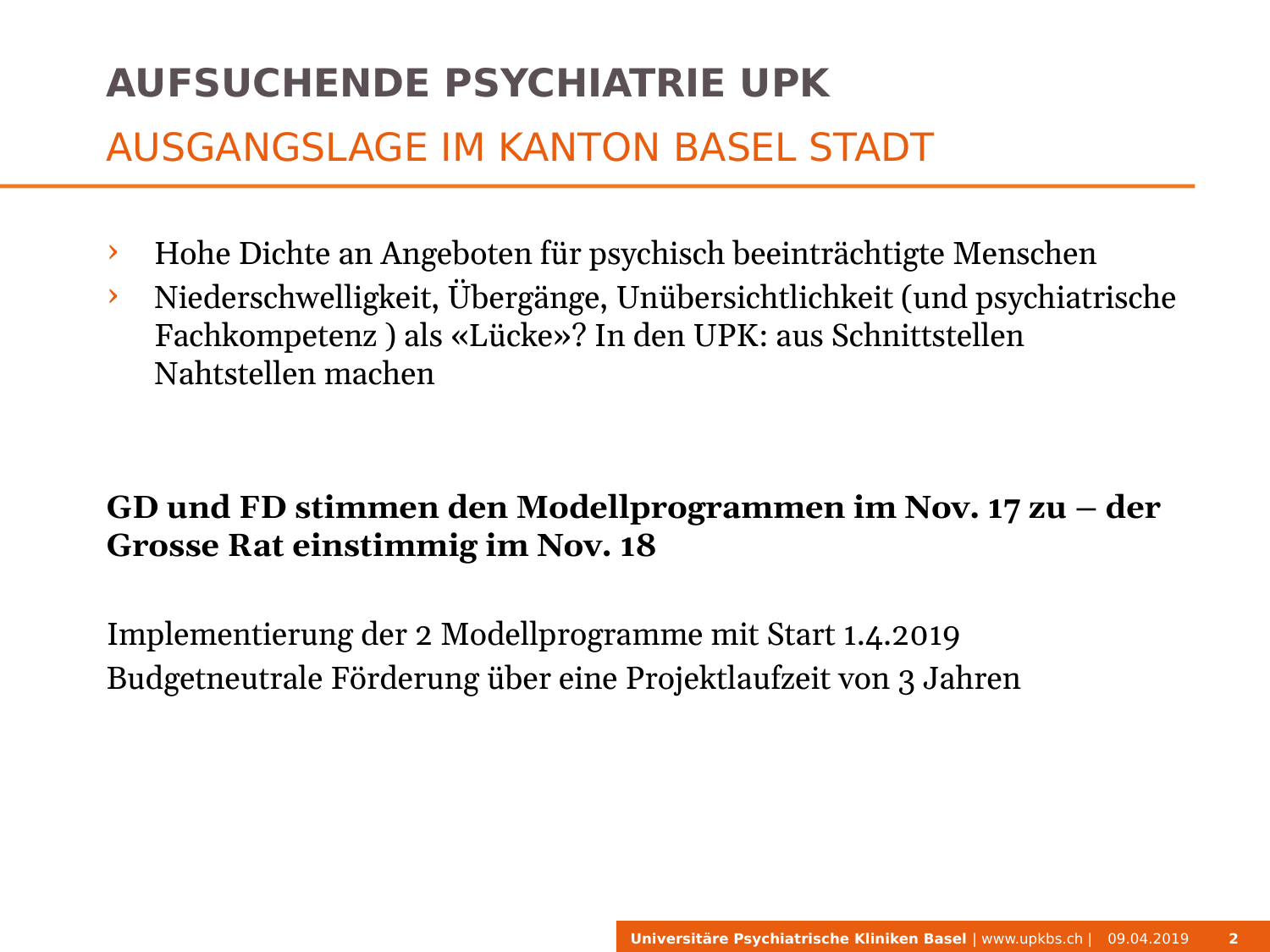

# Aufsuchende Psychiatrie UPK
Ausgangslage im Kanton Basel Stadt
Hohe Dichte an Angeboten für psychisch beeinträchtigte Menschen
Niederschwelligkeit, Übergänge, Unübersichtlichkeit (und psychiatrische Fachkompetenz ) als «Lücke»? In den UPK: aus Schnittstellen Nahtstellen machen

GD und FD stimmen den Modellprogrammen im Nov. 17 zu – der Grosse Rat einstimmig im Nov. 18

Implementierung der 2 Modellprogramme mit Start 1.4.2019
Budgetneutrale Förderung über eine Projektlaufzeit von 3 Jahren